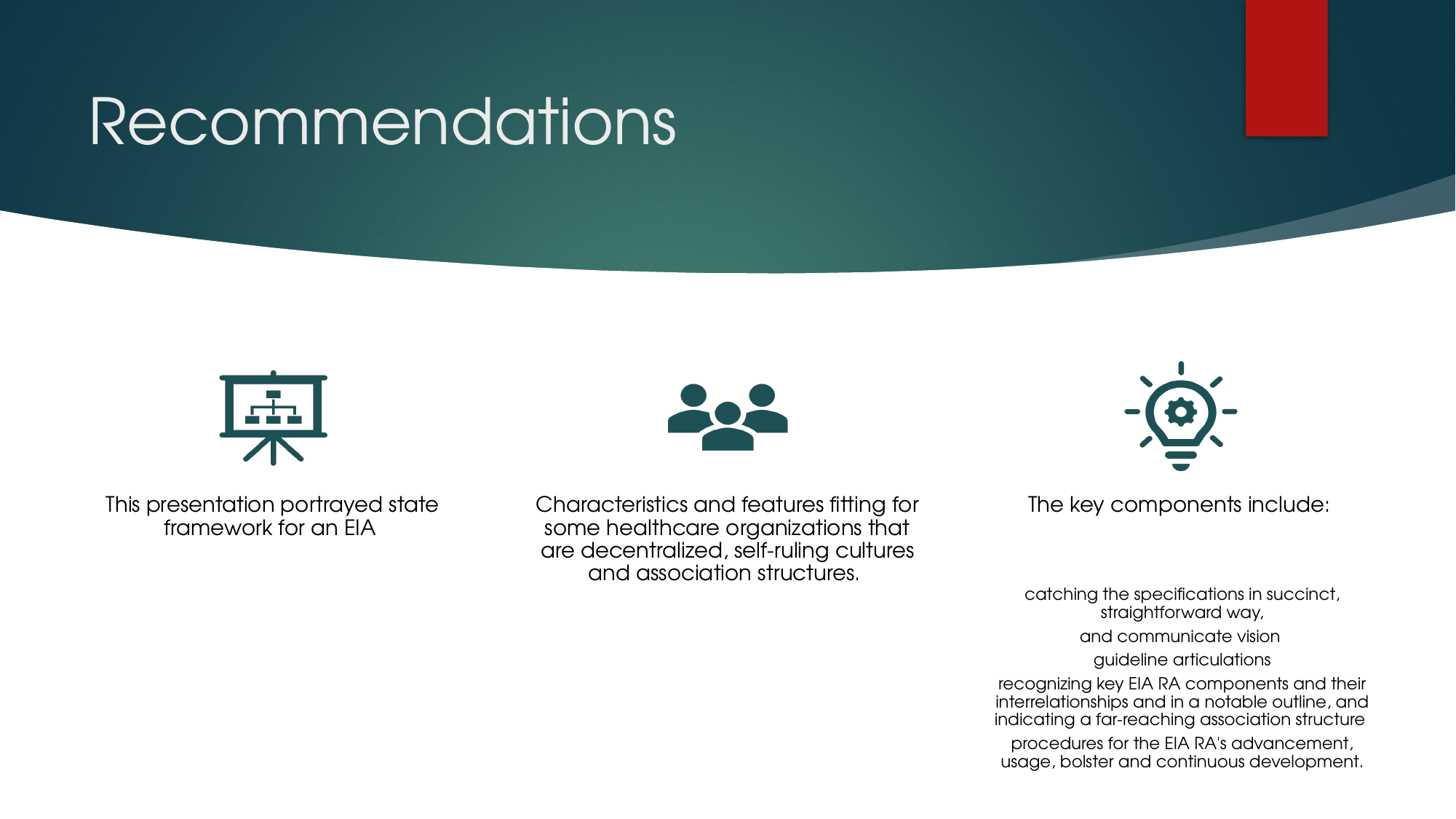

# Recommendations

This presentation portrayed state framework for an EIA
Characteristics and features fitting for some healthcare organizations that are decentralized, self-ruling cultures and association structures.
The key components include:
catching the specifications in succinct, straightforward way,
and communicate vision
guideline articulations
recognizing key EIA RA components and their interrelationships and in a notable outline, and indicating a far-reaching association structure
procedures for the EIA RA's advancement, usage, bolster and continuous development.